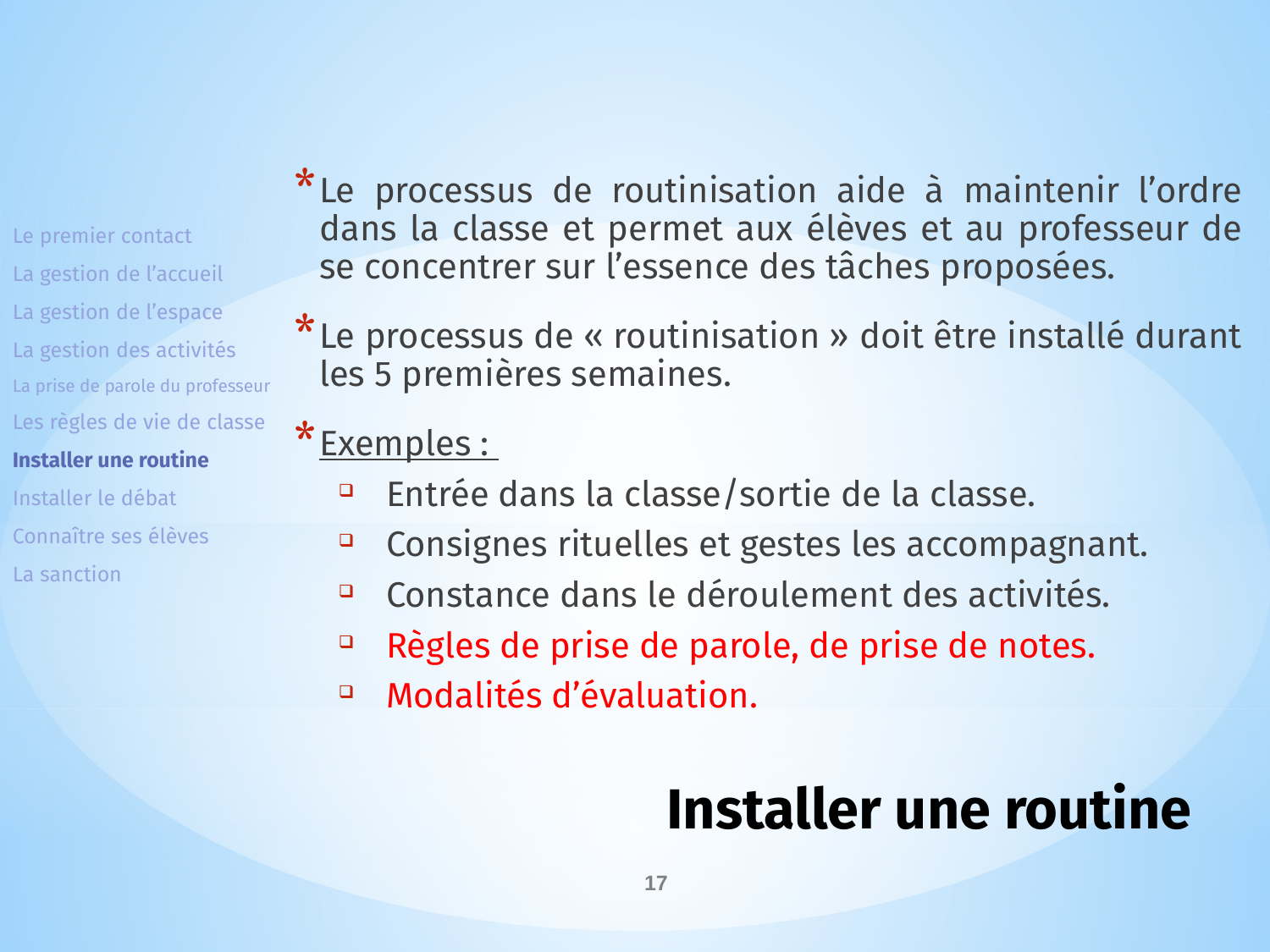

Le processus de routinisation aide à maintenir l’ordre dans la classe et permet aux élèves et au professeur de se concentrer sur l’essence des tâches proposées.

Le processus de « routinisation » doit être installé durant les 5 premières semaines.

Exemples :
Entrée dans la classe/sortie de la classe.
Consignes rituelles et gestes les accompagnant.
Constance dans le déroulement des activités.
Règles de prise de parole, de prise de notes.
Modalités d’évaluation.

Le premier contact

La gestion de l’accueil

La gestion de l’espace

La gestion des activités

La prise de parole du professeur

Les règles de vie de classe

Installer une routine

Installer le débat

Connaître ses élèves

La sanction

# Installer une routine
17